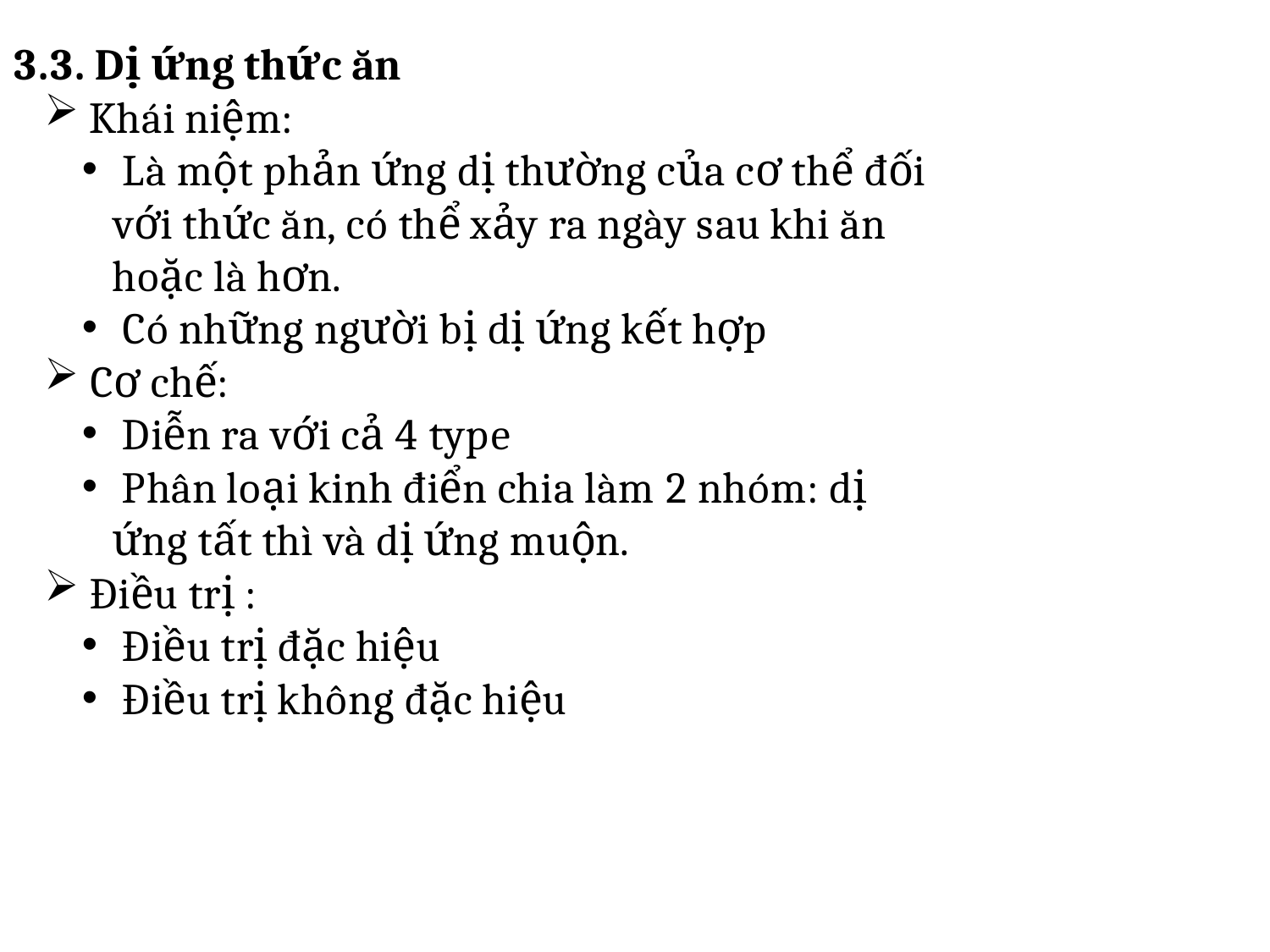

3.3. Dị ứng thức ăn
 Khái niệm:
 Là một phản ứng dị thường của cơ thể đối với thức ăn, có thể xảy ra ngày sau khi ăn hoặc là hơn.
 Có những người bị dị ứng kết hợp
 Cơ chế:
 Diễn ra với cả 4 type
 Phân loại kinh điển chia làm 2 nhóm: dị ứng tất thì và dị ứng muộn.
 Điều trị :
 Điều trị đặc hiệu
 Điều trị không đặc hiệu